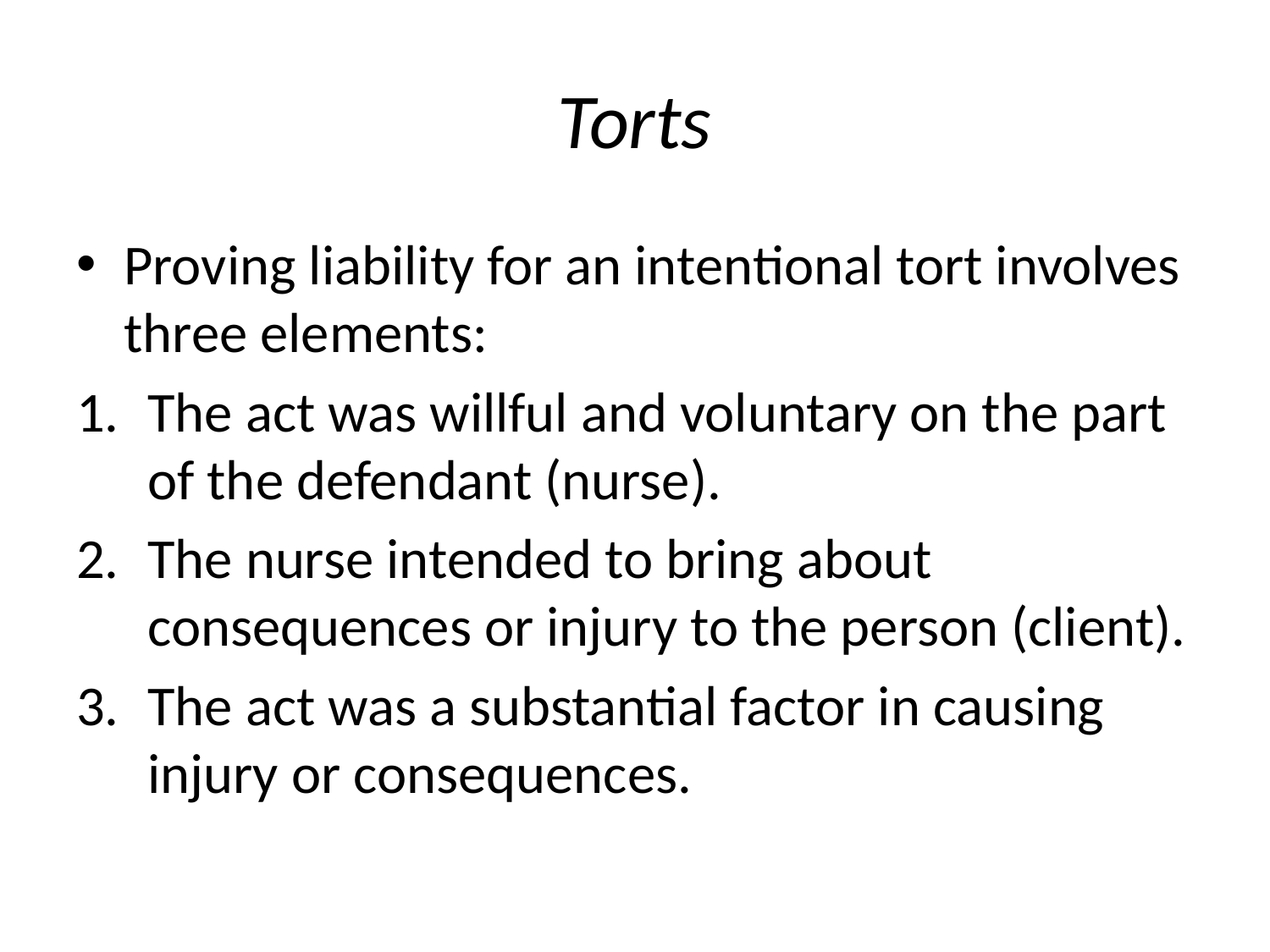

# Torts
Proving liability for an intentional tort involves three elements:
The act was willful and voluntary on the part of the defendant (nurse).
The nurse intended to bring about consequences or injury to the person (client).
The act was a substantial factor in causing injury or consequences.